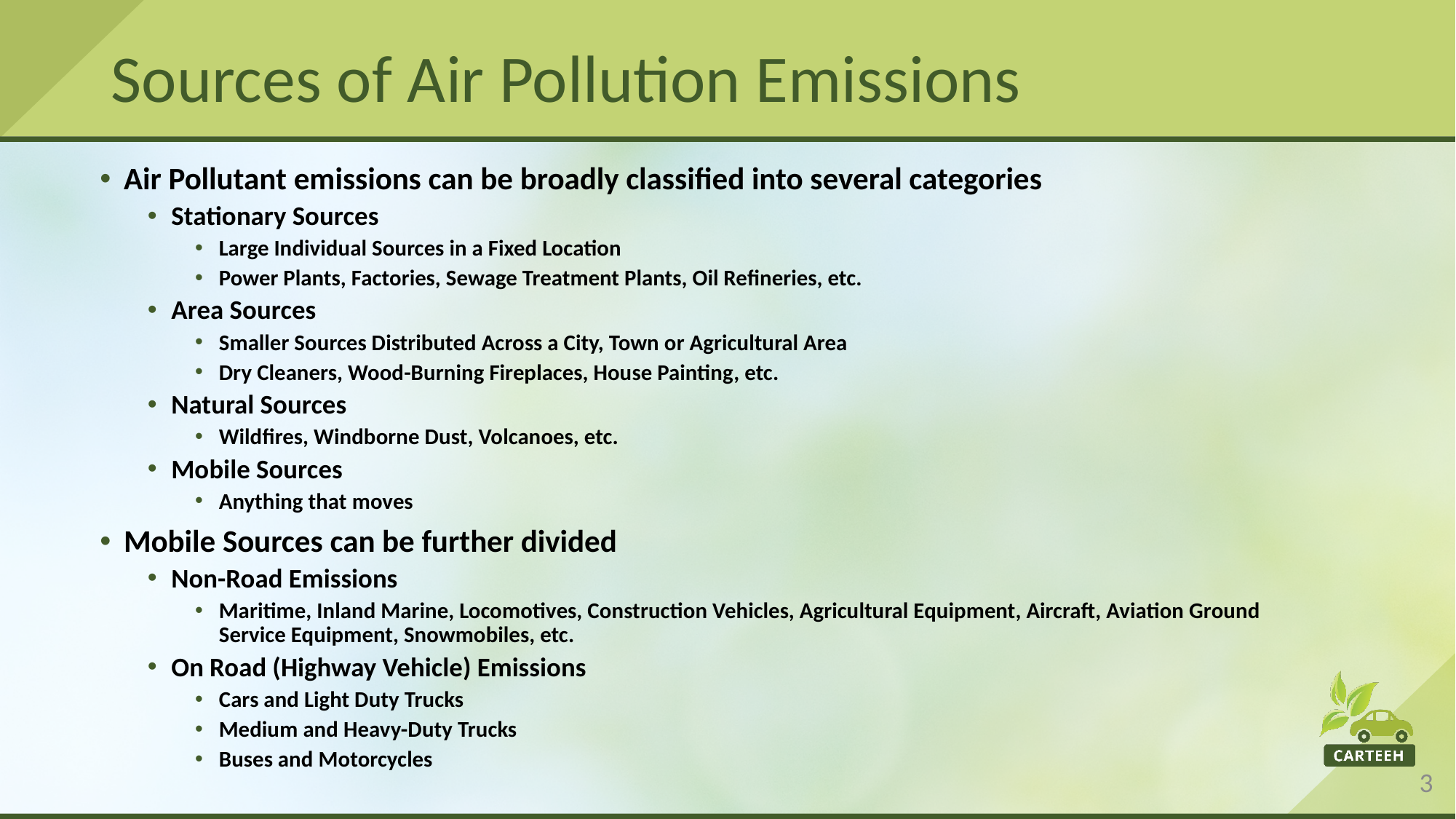

# Sources of Air Pollution Emissions
Air Pollutant emissions can be broadly classified into several categories
Stationary Sources
Large Individual Sources in a Fixed Location
Power Plants, Factories, Sewage Treatment Plants, Oil Refineries, etc.
Area Sources
Smaller Sources Distributed Across a City, Town or Agricultural Area
Dry Cleaners, Wood-Burning Fireplaces, House Painting, etc.
Natural Sources
Wildfires, Windborne Dust, Volcanoes, etc.
Mobile Sources
Anything that moves
Mobile Sources can be further divided
Non-Road Emissions
Maritime, Inland Marine, Locomotives, Construction Vehicles, Agricultural Equipment, Aircraft, Aviation Ground Service Equipment, Snowmobiles, etc.
On Road (Highway Vehicle) Emissions
Cars and Light Duty Trucks
Medium and Heavy-Duty Trucks
Buses and Motorcycles